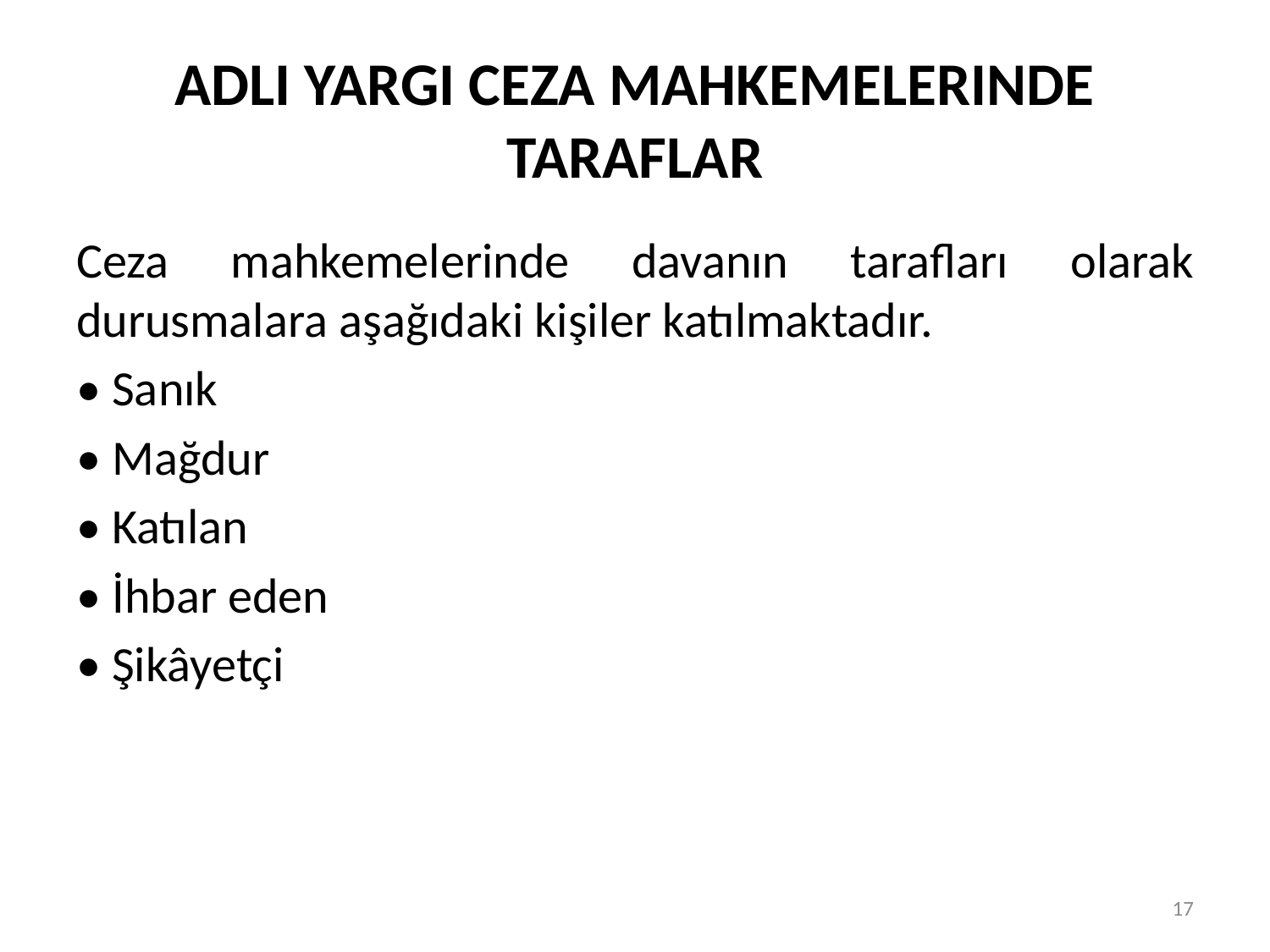

# ADLI YARGI CEZA MAHKEMELERINDE TARAFLAR
Ceza mahkemelerinde davanın tarafları olarak durusmalara aşağıdaki kişiler katılmaktadır.
• Sanık
• Mağdur
• Katılan
• İhbar eden
• Şikâyetçi
17